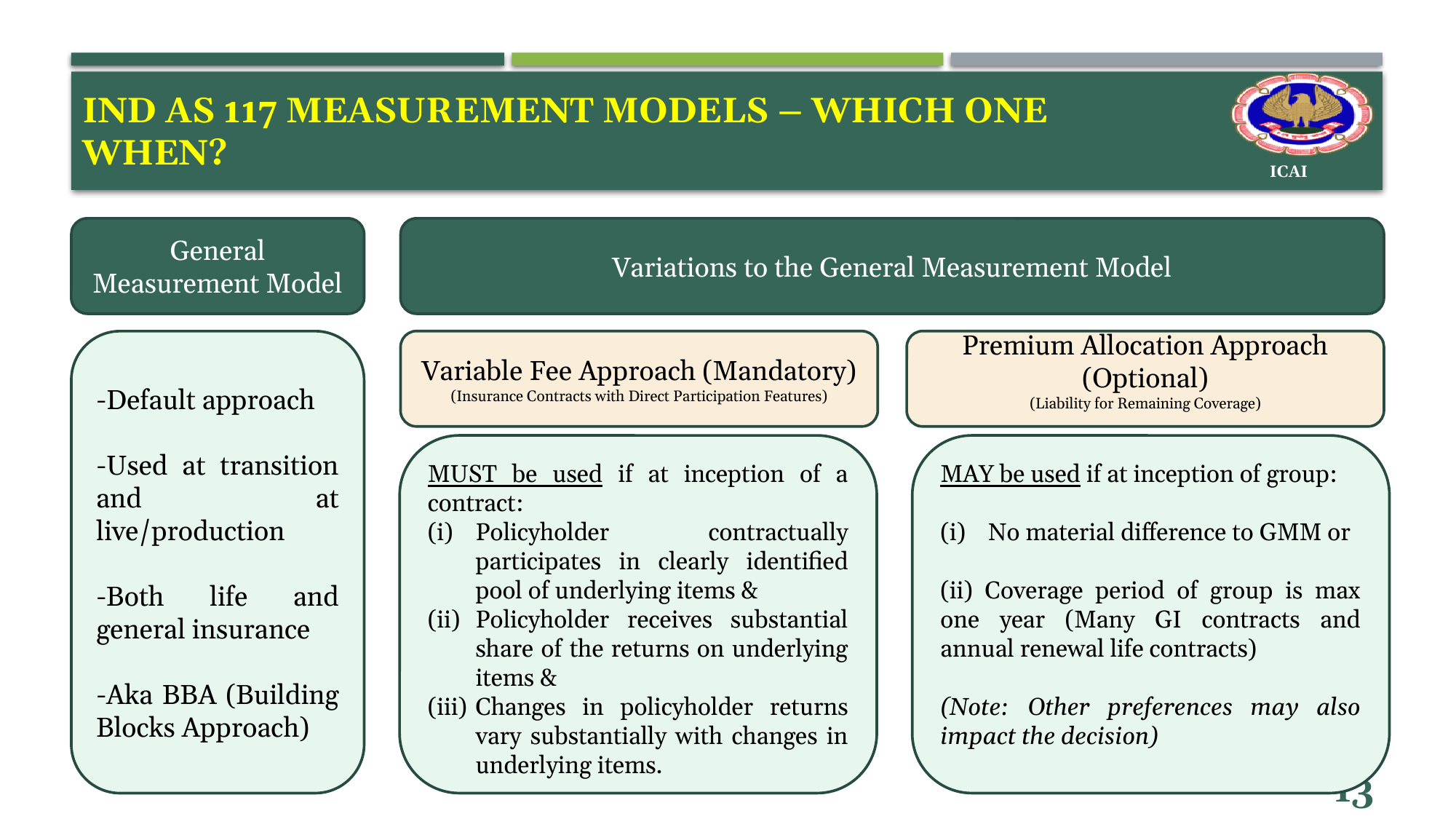

# Ind as 117 measurement models – which one when?
Variations to the General Measurement Model
General Measurement Model
-Default approach

-Used at transition and at live/production

-Both life and general insurance

-Aka BBA (Building Blocks Approach)
Premium Allocation Approach (Optional)
(Liability for Remaining Coverage)

Variable Fee Approach (Mandatory)
(Insurance Contracts with Direct Participation Features)
MAY be used if at inception of group:

No material difference to GMM or

(ii) Coverage period of group is max one year (Many GI contracts and annual renewal life contracts)

(Note: Other preferences may also impact the decision)
MUST be used if at inception of a contract:
Policyholder contractually participates in clearly identified pool of underlying items &
Policyholder receives substantial share of the returns on underlying items &
Changes in policyholder returns vary substantially with changes in underlying items.
13